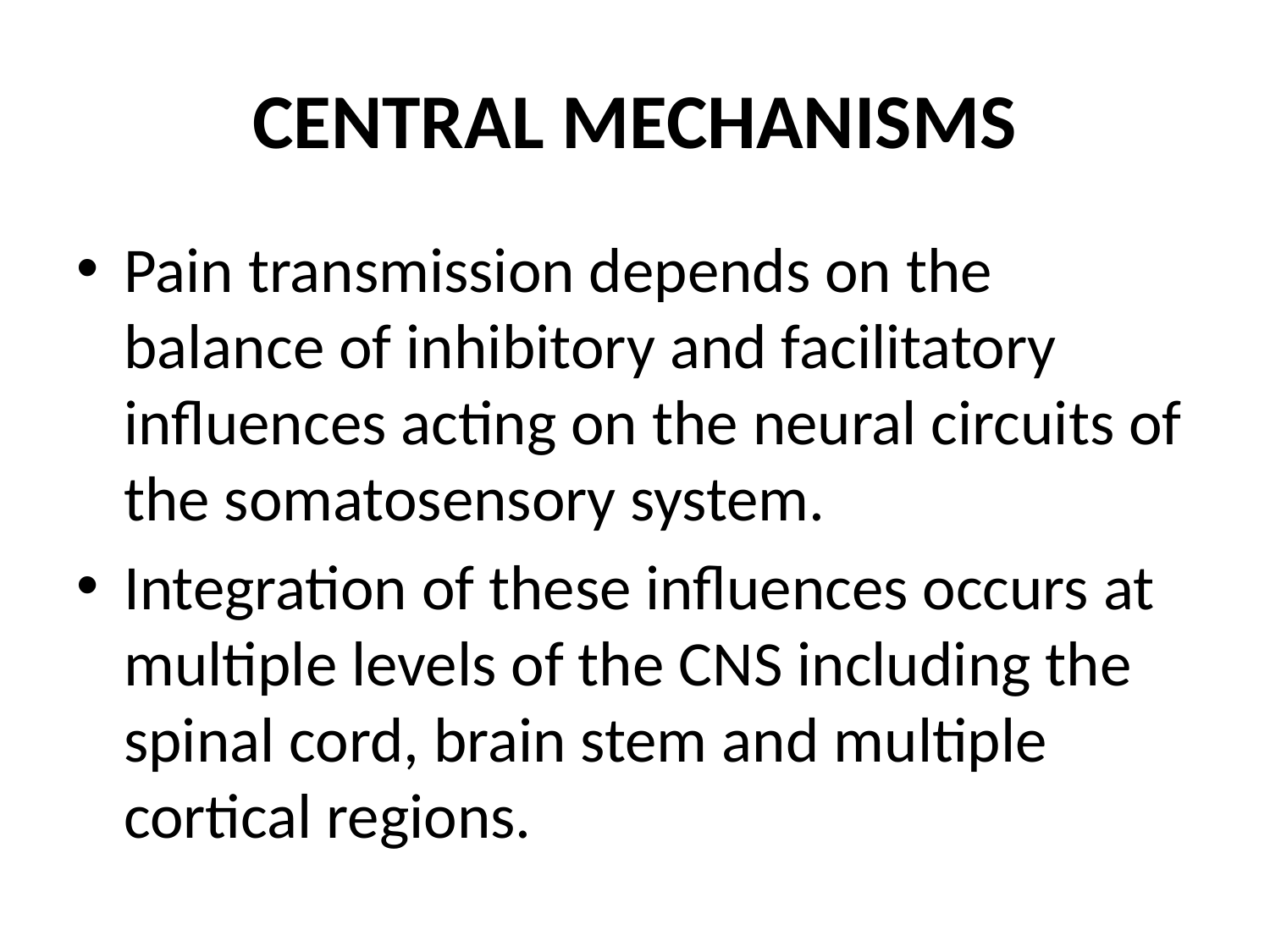

# CENTRAL MECHANISMS
Pain transmission depends on the balance of inhibitory and facilitatory influences acting on the neural circuits of the somatosensory system.
Integration of these influences occurs at multiple levels of the CNS including the spinal cord, brain stem and multiple cortical regions.